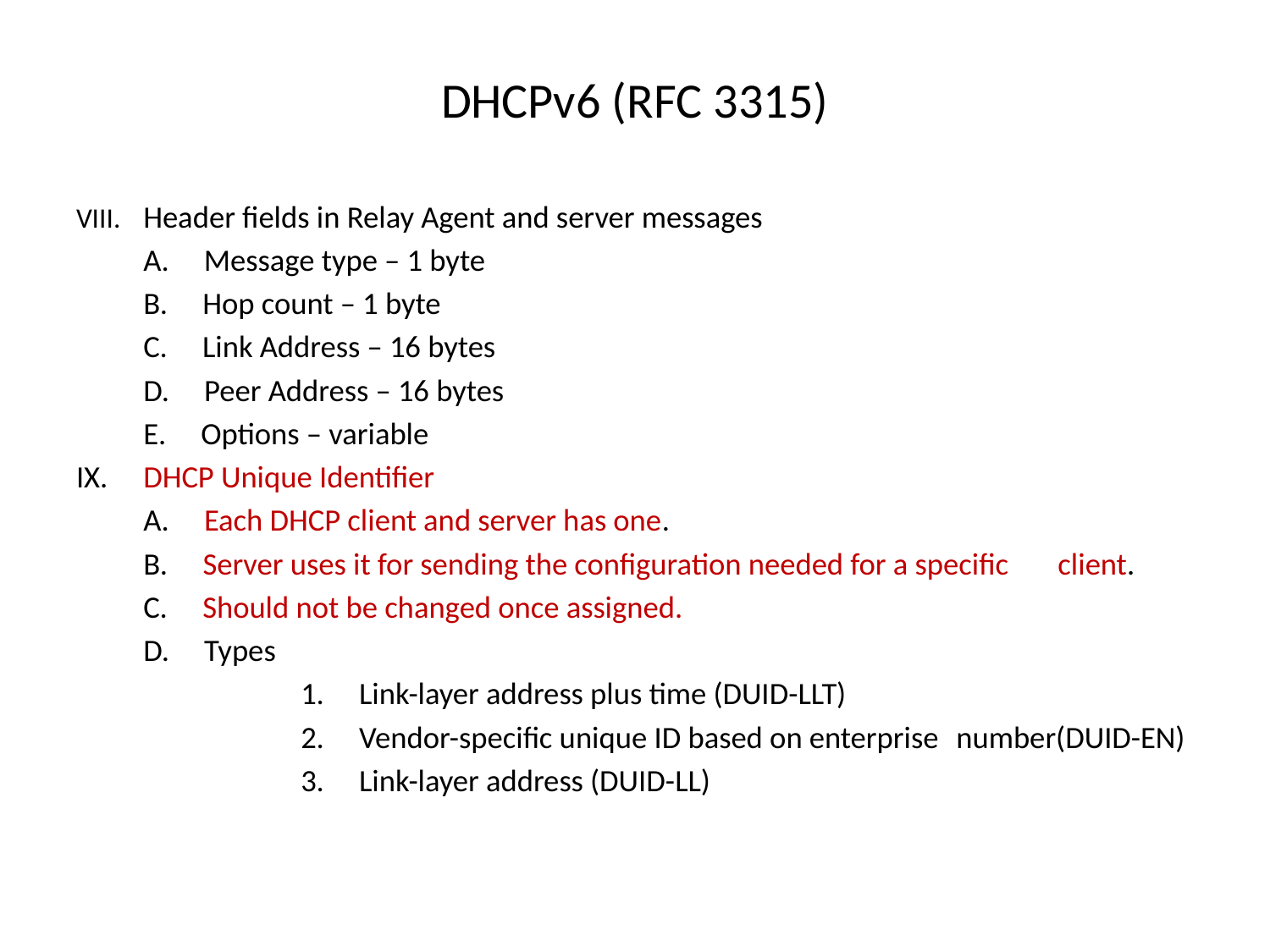

# DHCPv6 (RFC 3315)
VIII.		Header fields in Relay Agent and server messages
        		A.     Message type – 1 byte
        		B.     Hop count – 1 byte
        		C.     Link Address – 16 bytes
        		D.     Peer Address – 16 bytes
        		E.     Options – variable
IX.		DHCP Unique Identifier
        		A.     Each DHCP client and server has one.
        		B.     Server uses it for sending the configuration needed for a specific 		client.
        		C.     Should not be changed once assigned.
        		D.     Types
              	        1.     Link-layer address plus time (DUID-LLT)
              	        2.     Vendor-specific unique ID based on enterprise 					number(DUID-EN)
              	        3.     Link-layer address (DUID-LL)